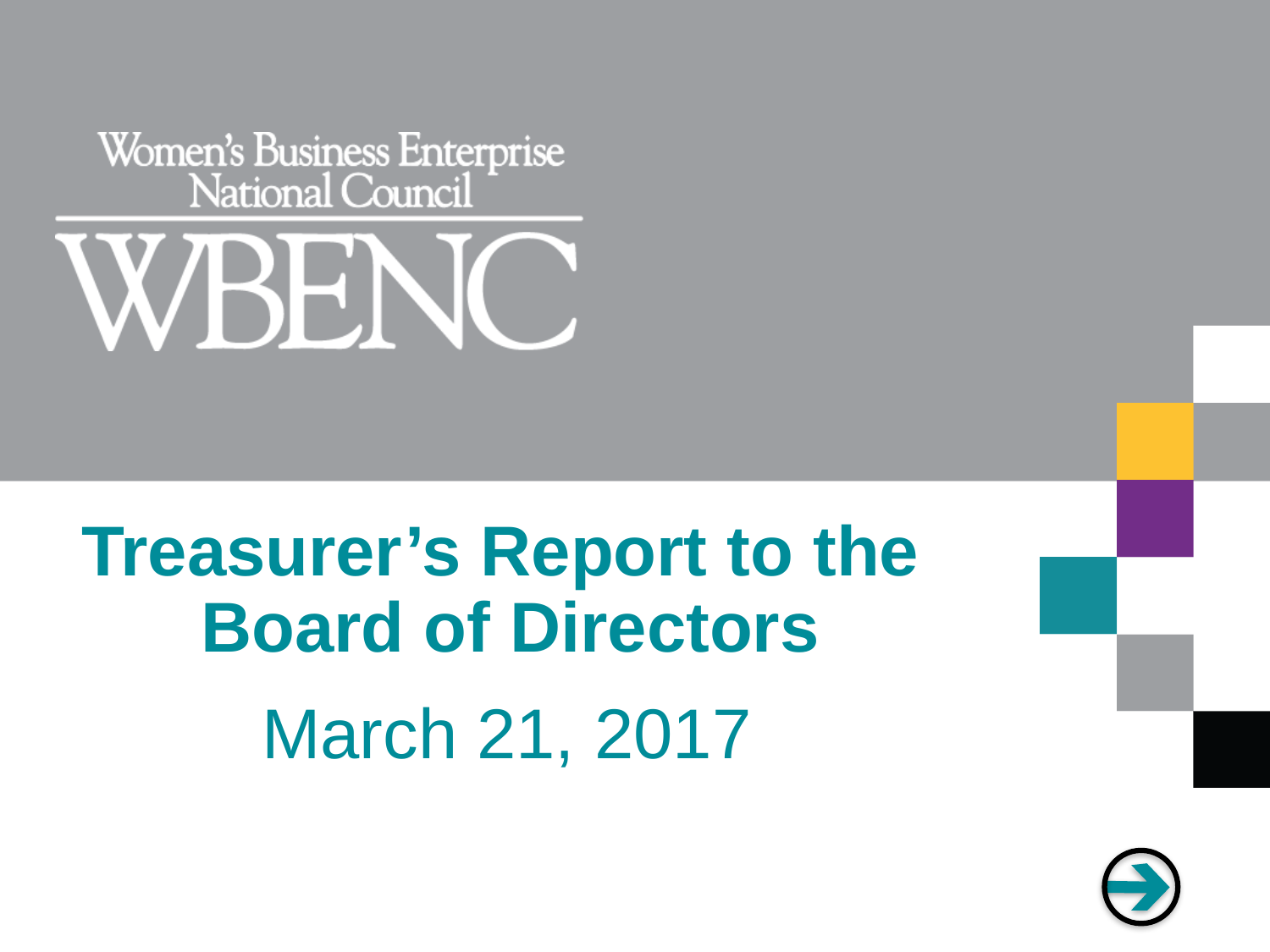

# Treasurer’s Report to the Board of Directors
March 21, 2017